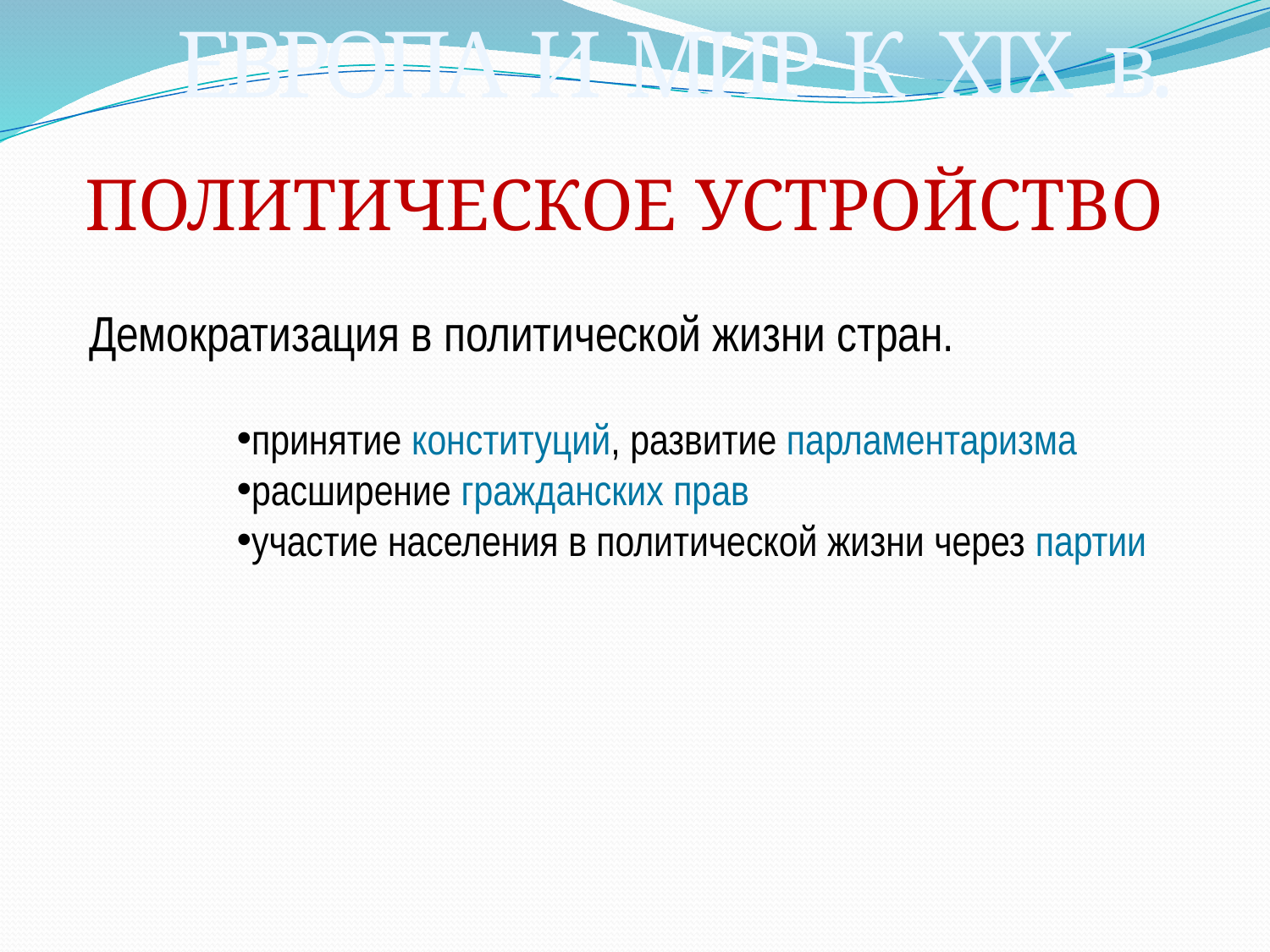

ЕВРОПА  И  МИР  К  XIX  в.
ПОЛИТИЧЕСКОЕ УСТРОЙСТВО
Демократиза­ция в политической жизни стран.

принятие конституций, развитие парламентаризма
расширение гражданских прав
участие населения в политической жизни через партии